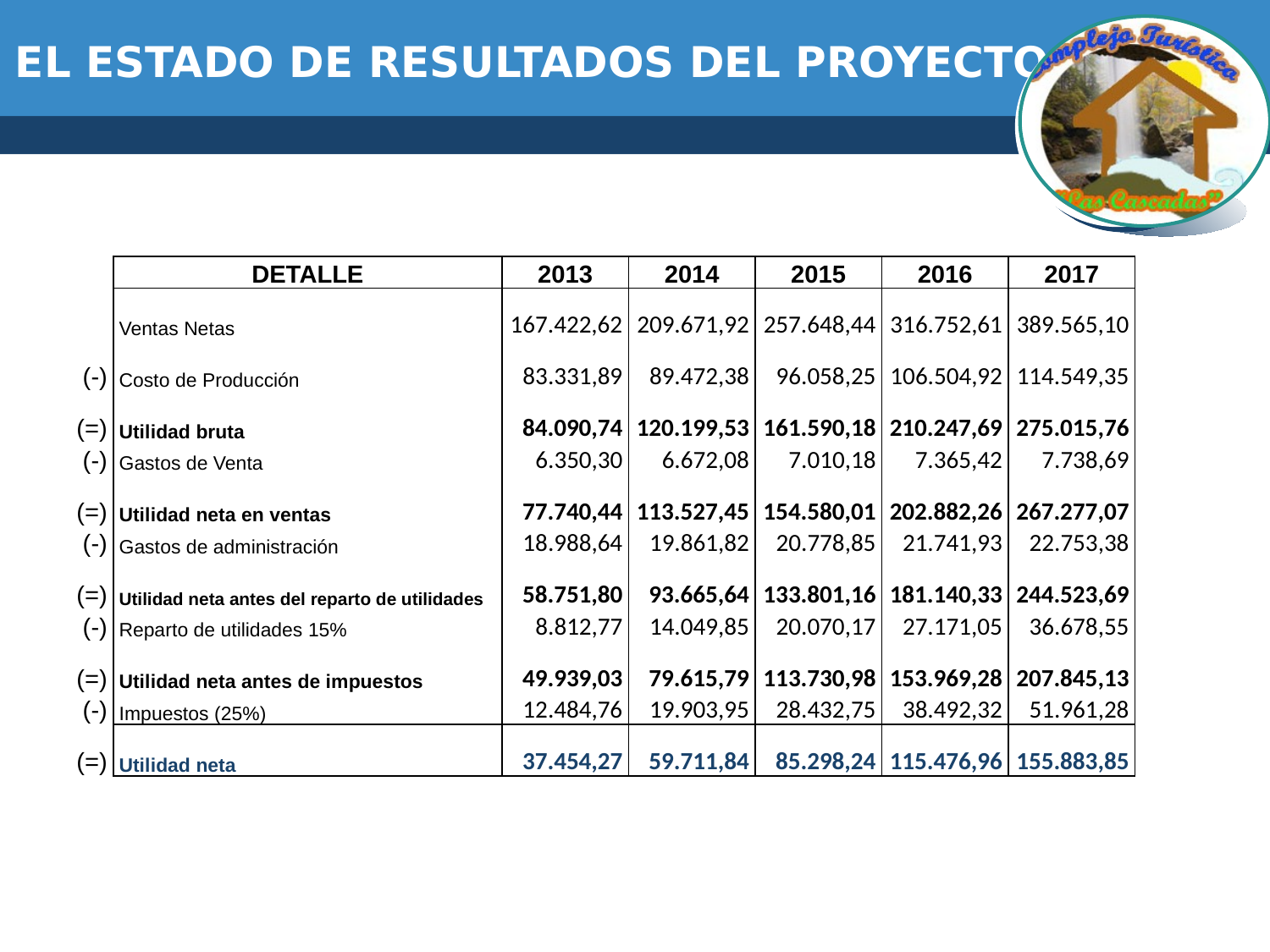

# EL ESTADO DE RESULTADOS DEL PROYECTO
|  | DETALLE | 2013 | 2014 | 2015 | 2016 | 2017 |
| --- | --- | --- | --- | --- | --- | --- |
|  | Ventas Netas | 167.422,62 | 209.671,92 | 257.648,44 | 316.752,61 | 389.565,10 |
| (-) | Costo de Producción | 83.331,89 | 89.472,38 | 96.058,25 | 106.504,92 | 114.549,35 |
| (=) | Utilidad bruta | 84.090,74 | 120.199,53 | 161.590,18 | 210.247,69 | 275.015,76 |
| (-) | Gastos de Venta | 6.350,30 | 6.672,08 | 7.010,18 | 7.365,42 | 7.738,69 |
| (=) | Utilidad neta en ventas | 77.740,44 | 113.527,45 | 154.580,01 | 202.882,26 | 267.277,07 |
| (-) | Gastos de administración | 18.988,64 | 19.861,82 | 20.778,85 | 21.741,93 | 22.753,38 |
| (=) | Utilidad neta antes del reparto de utilidades | 58.751,80 | 93.665,64 | 133.801,16 | 181.140,33 | 244.523,69 |
| (-) | Reparto de utilidades 15% | 8.812,77 | 14.049,85 | 20.070,17 | 27.171,05 | 36.678,55 |
| (=) | Utilidad neta antes de impuestos | 49.939,03 | 79.615,79 | 113.730,98 | 153.969,28 | 207.845,13 |
| (-) | Impuestos (25%) | 12.484,76 | 19.903,95 | 28.432,75 | 38.492,32 | 51.961,28 |
| (=) | Utilidad neta | 37.454,27 | 59.711,84 | 85.298,24 | 115.476,96 | 155.883,85 |